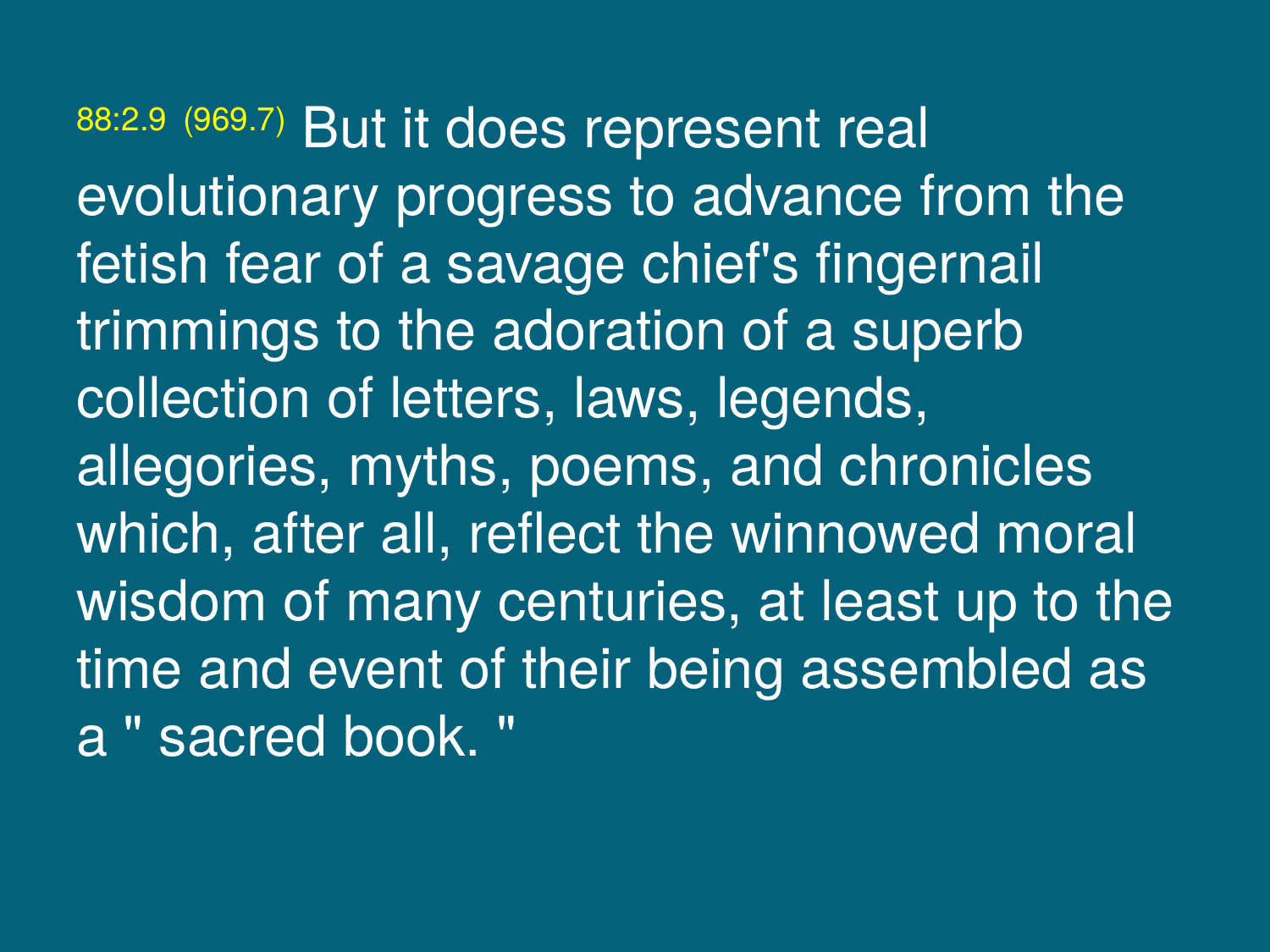

88:2.9 (969.7) But it does represent real evolutionary progress to advance from the fetish fear of a savage chief's fingernail trimmings to the adoration of a superb collection of letters, laws, legends, allegories, myths, poems, and chronicles which, after all, reflect the winnowed moral wisdom of many centuries, at least up to the time and event of their being assembled as a " sacred book. "